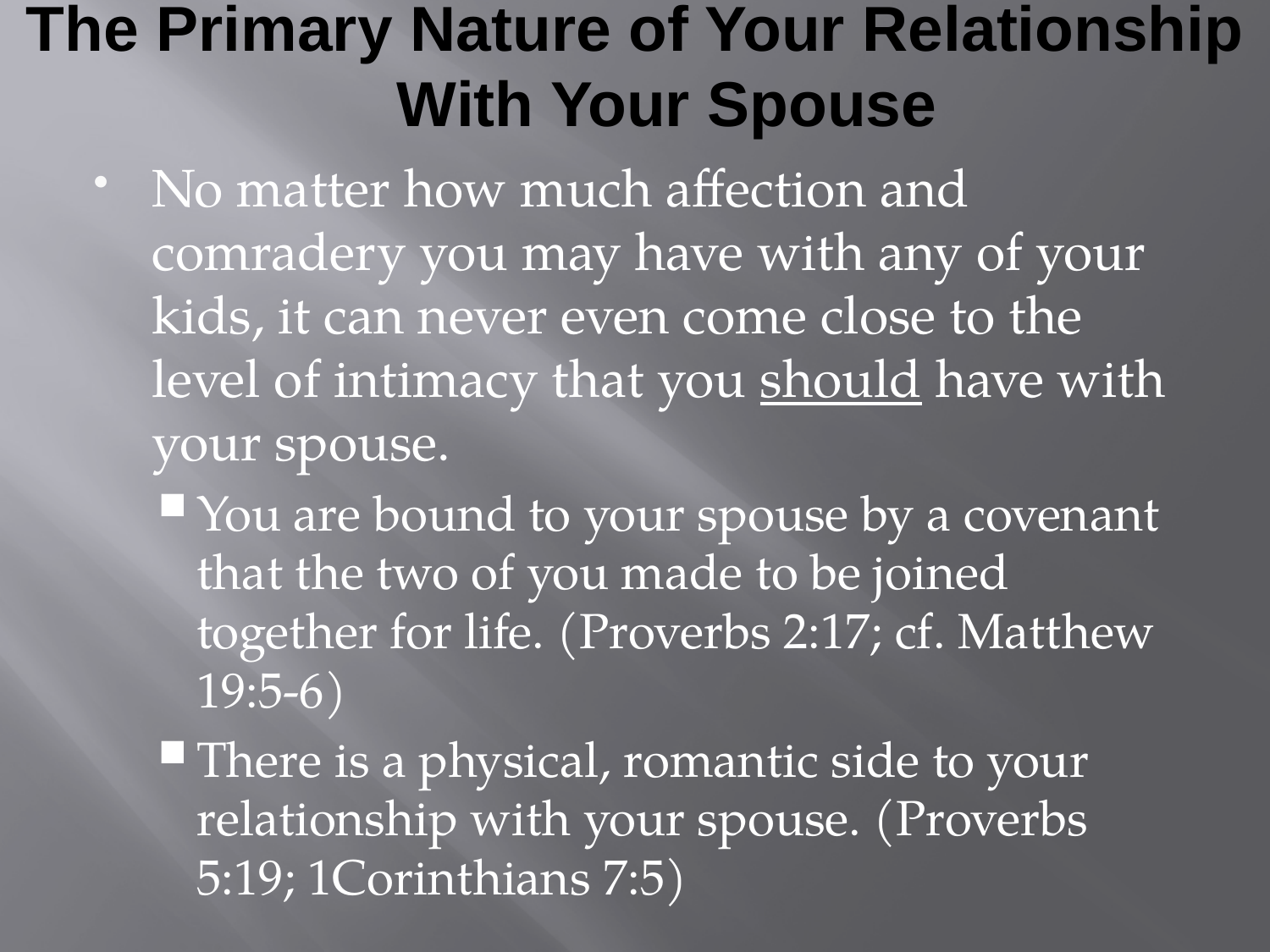

# The Primary Nature of Your Relationship With Your Spouse
No matter how much affection and comradery you may have with any of your kids, it can never even come close to the level of intimacy that you should have with your spouse.
You are bound to your spouse by a covenant that the two of you made to be joined together for life. (Proverbs 2:17; cf. Matthew 19:5-6)
There is a physical, romantic side to your relationship with your spouse. (Proverbs 5:19; 1Corinthians 7:5)